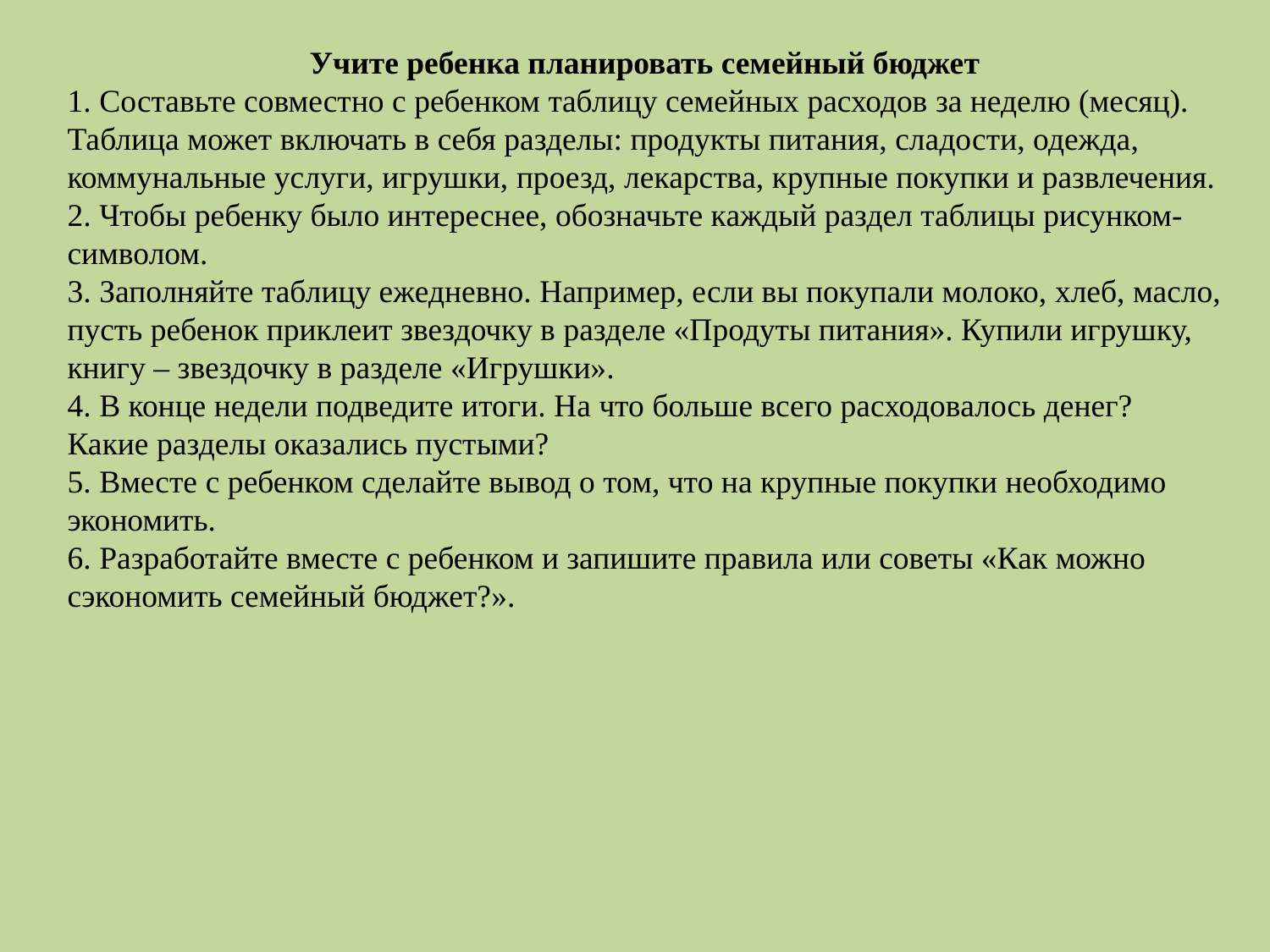

Учите ребенка планировать семейный бюджет
1. Составьте совместно с ребенком таблицу семейных расходов за неделю (месяц). Таблица может включать в себя разделы: продукты питания, сладости, одежда, коммунальные услуги, игрушки, проезд, лекарства, крупные покупки и развлечения.
2. Чтобы ребенку было интереснее, обозначьте каждый раздел таблицы рисунком-символом.
3. Заполняйте таблицу ежедневно. Например, если вы покупали молоко, хлеб, масло, пусть ребенок приклеит звездочку в разделе «Продуты питания». Купили игрушку, книгу – звездочку в разделе «Игрушки».
4. В конце недели подведите итоги. На что больше всего расходовалось денег? Какие разделы оказались пустыми?
5. Вместе с ребенком сделайте вывод о том, что на крупные покупки необходимо экономить.
6. Разработайте вместе с ребенком и запишите правила или советы «Как можно сэкономить семейный бюджет?».